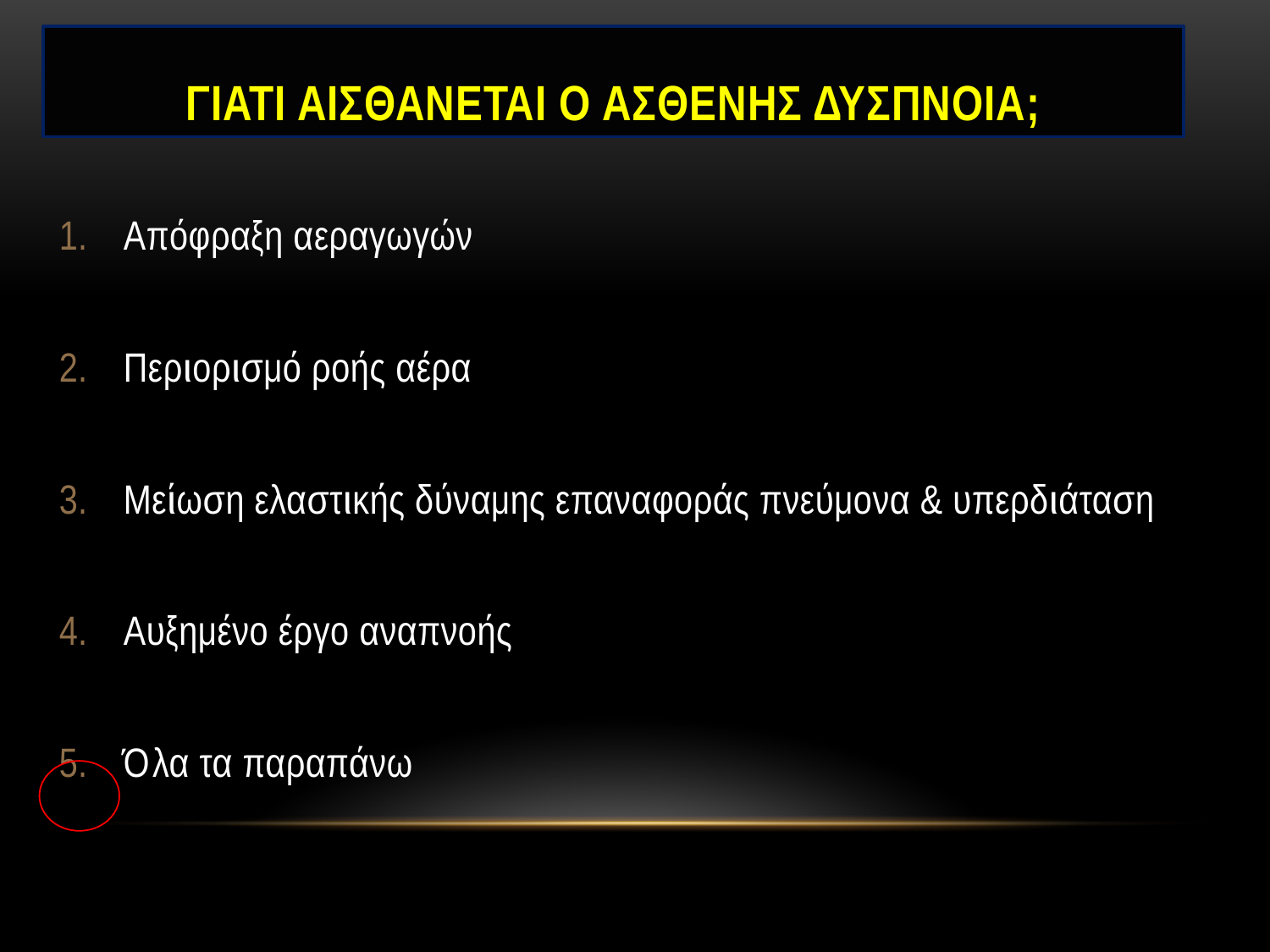

# Γιατι αισθανεται ο ασθενησ δυσπνοια;
Απόφραξη αεραγωγών

Περιορισμό ροής αέρα

Μείωση ελαστικής δύναμης επαναφοράς πνεύμονα & υπερδιάταση

Αυξημένο έργο αναπνοής

Όλα τα παραπάνω